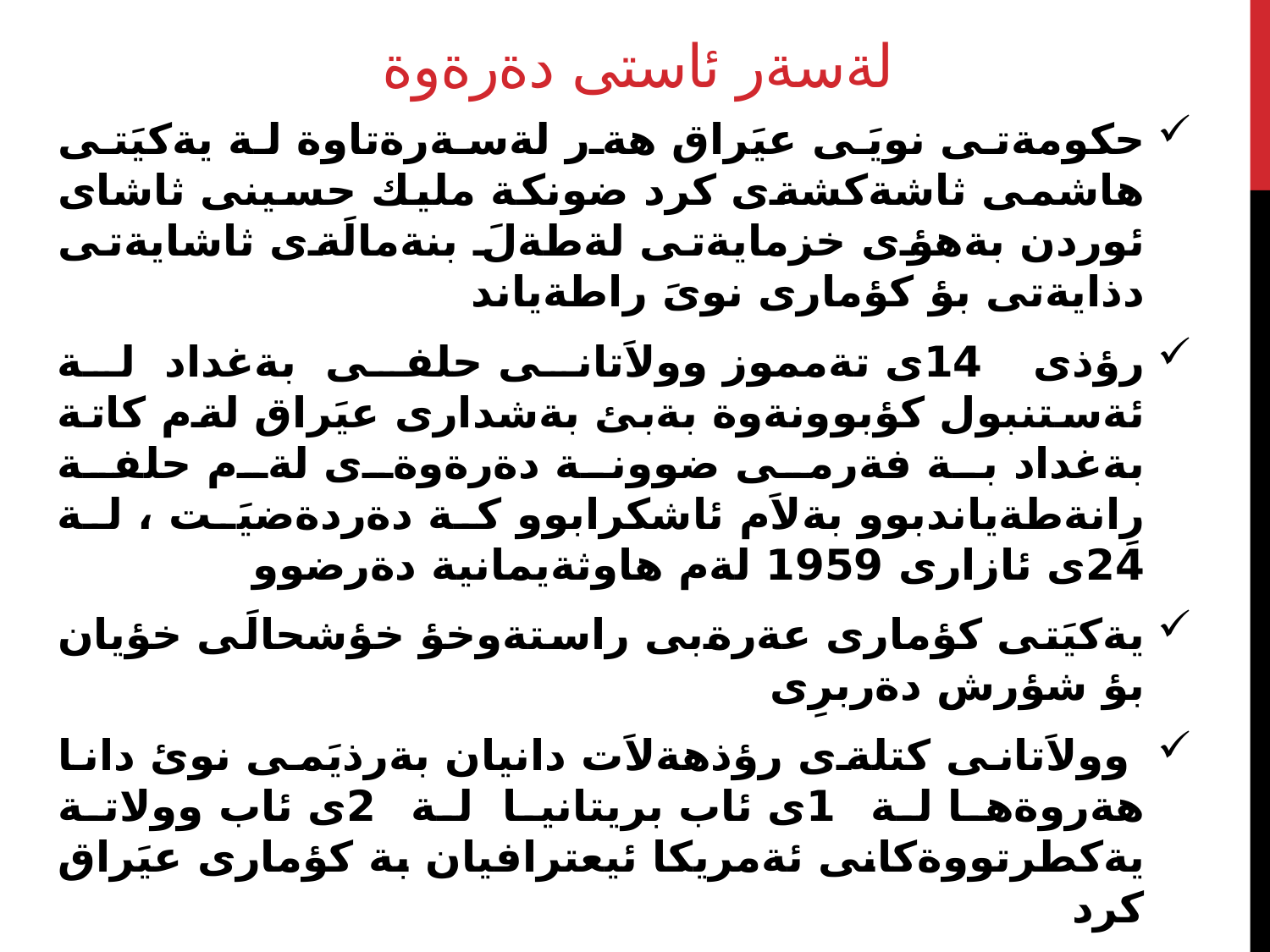

# لةسةر ئاستى دةرةوة
حكومةتى نويَى عيَراق هةر لةسةرةتاوة لة يةكيَتى هاشمى ثاشةكشةى كرد ضونكة مليك حسينى ثاشاى ئوردن بةهؤى خزمايةتى لةطةلَ بنةمالَةى ثاشايةتى دذايةتى بؤ كؤمارى نوىَ راطةياند
رؤذى 14ى تةمموز وولاَتانى حلفى  بةغداد  لة ئةستنبول كؤبوونةوة بةبئ بةشدارى عيَراق لةم كاتة بةغداد بة فةرمى ضوونة دةرةوةى لةم حلفة رِانةطةياندبوو بةلاَم ئاشكرابوو كة دةردةضيَت ، لة 24ى ئازارى 1959 لةم هاوثةيمانية دةرضوو
يةكيَتى كؤمارى عةرةبى راستةوخؤ خؤشحالَى خؤيان بؤ شؤرش دةربرِى
 وولاَتانى كتلةى رؤذهةلاَت دانيان بةرذيَمى نوئ دانا هةروةها لة 1ى ئاب بريتانيا  لة 2ى ئاب وولاتة يةكطرتووةكانى ئةمريكا ئيعترافيان بة كؤمارى عيَراق كرد
بؤ ئةوةى حكومةتى نوىَ هةنطاوى سةربةخؤبوونى ئابوورى طةشة ثيَبدات كةوتة هةولَى ئةوةى ثةيوةندى لةطةلَ زؤربةى وولاَتانى دونيادا ببةستيَت، بةتايبةتى وولاَتانى شؤسياليستى ثيَشووتر لة ذيَر ثالَةثةستؤى وولاَتانى ئيمثريالى ثةيوةندى لةطةلَ ثضرِاندبوون،  ئيتر بةم شيَوةية حكومةت ثةيوةندى ئابوورى و سياسى دةست ثيَكرد بةتايبةت لةطةلَ يةكيَتى سؤظيةت و ضينى شةعبى